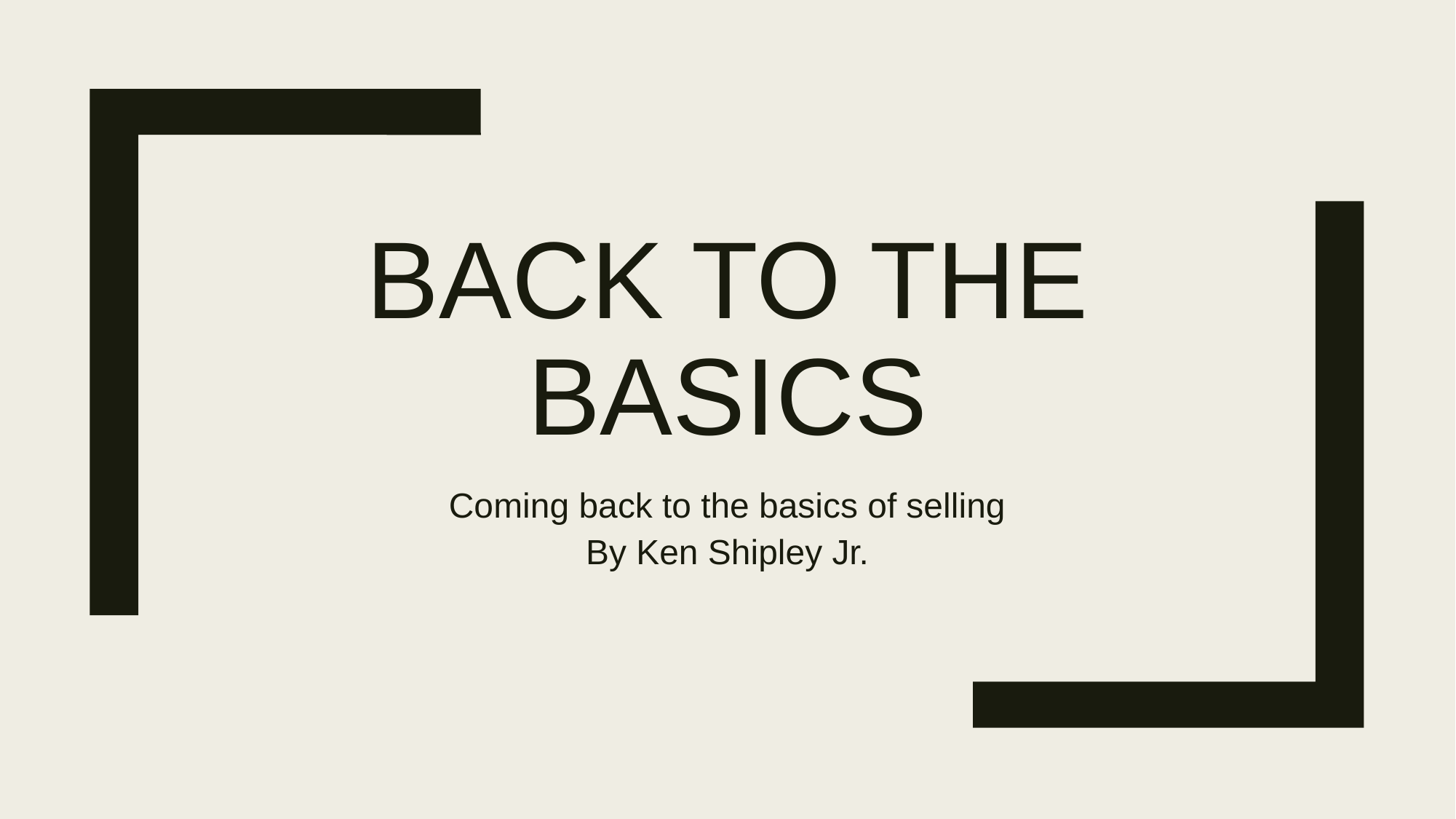

# Back to the Basics
Coming back to the basics of selling
By Ken Shipley Jr.